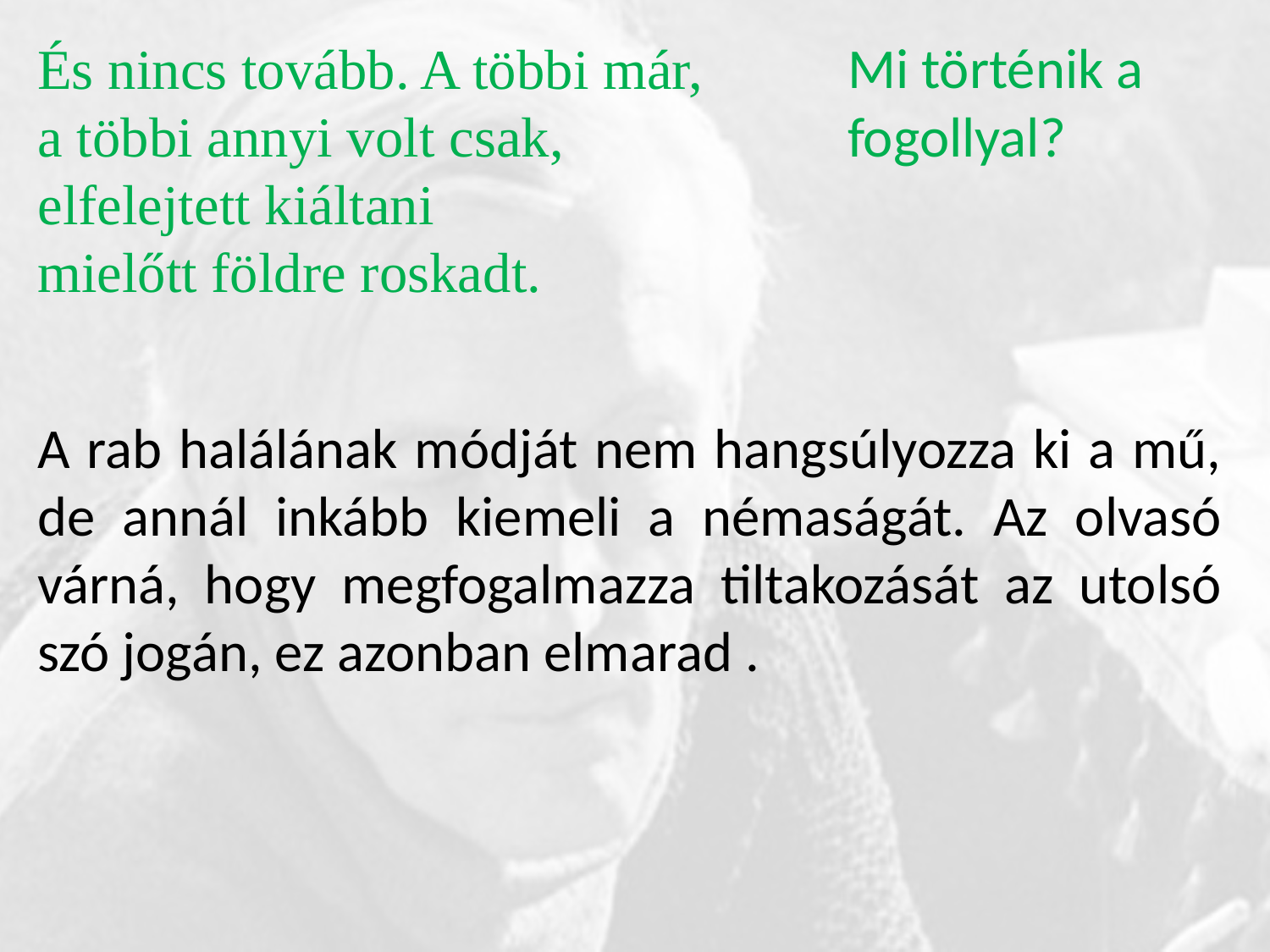

És nincs tovább. A többi már,
a többi annyi volt csak,
elfelejtett kiáltani
mielőtt földre roskadt.

Mi történik a fogollyal?
A rab halálának módját nem hangsúlyozza ki a mű, de annál inkább kiemeli a némaságát. Az olvasó várná, hogy megfogalmazza tiltakozását az utolsó szó jogán, ez azonban elmarad .